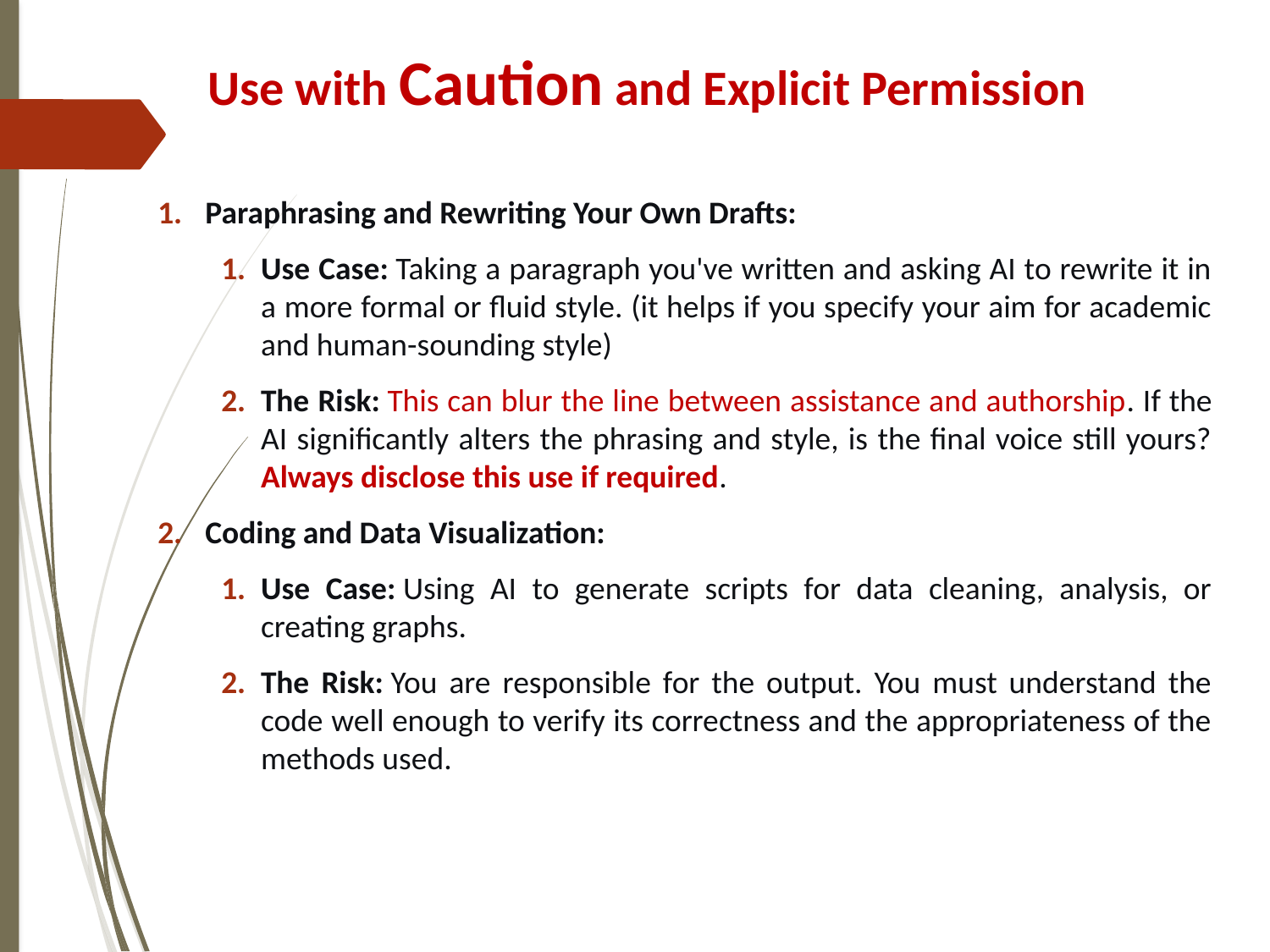

# Use with Caution and Explicit Permission
Paraphrasing and Rewriting Your Own Drafts:
Use Case: Taking a paragraph you've written and asking AI to rewrite it in a more formal or fluid style. (it helps if you specify your aim for academic and human-sounding style)
The Risk: This can blur the line between assistance and authorship. If the AI significantly alters the phrasing and style, is the final voice still yours? Always disclose this use if required.
Coding and Data Visualization:
Use Case: Using AI to generate scripts for data cleaning, analysis, or creating graphs.
The Risk: You are responsible for the output. You must understand the code well enough to verify its correctness and the appropriateness of the methods used.